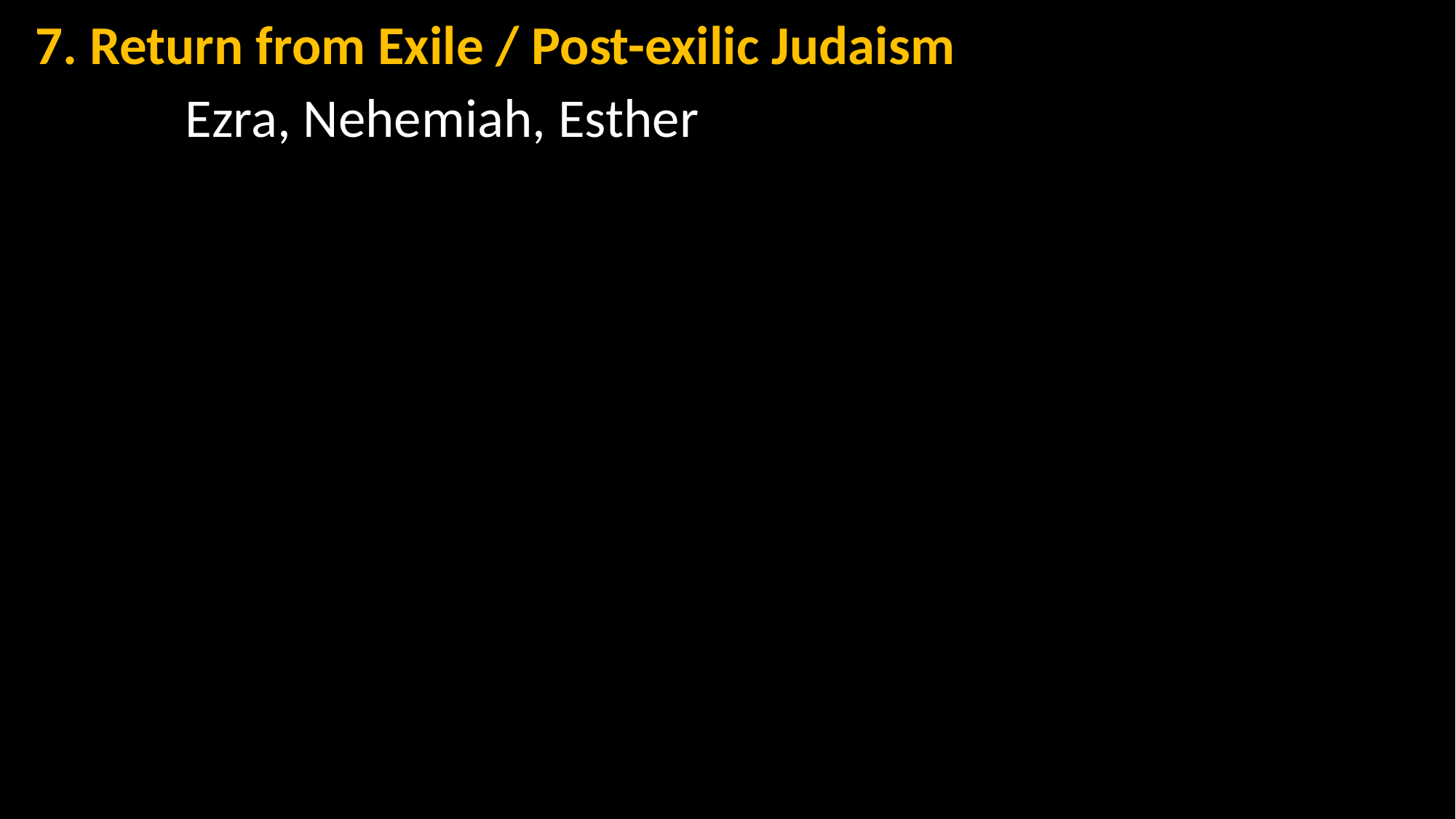

7. Return from Exile / Post-exilic Judaism
		Ezra, Nehemiah, Esther